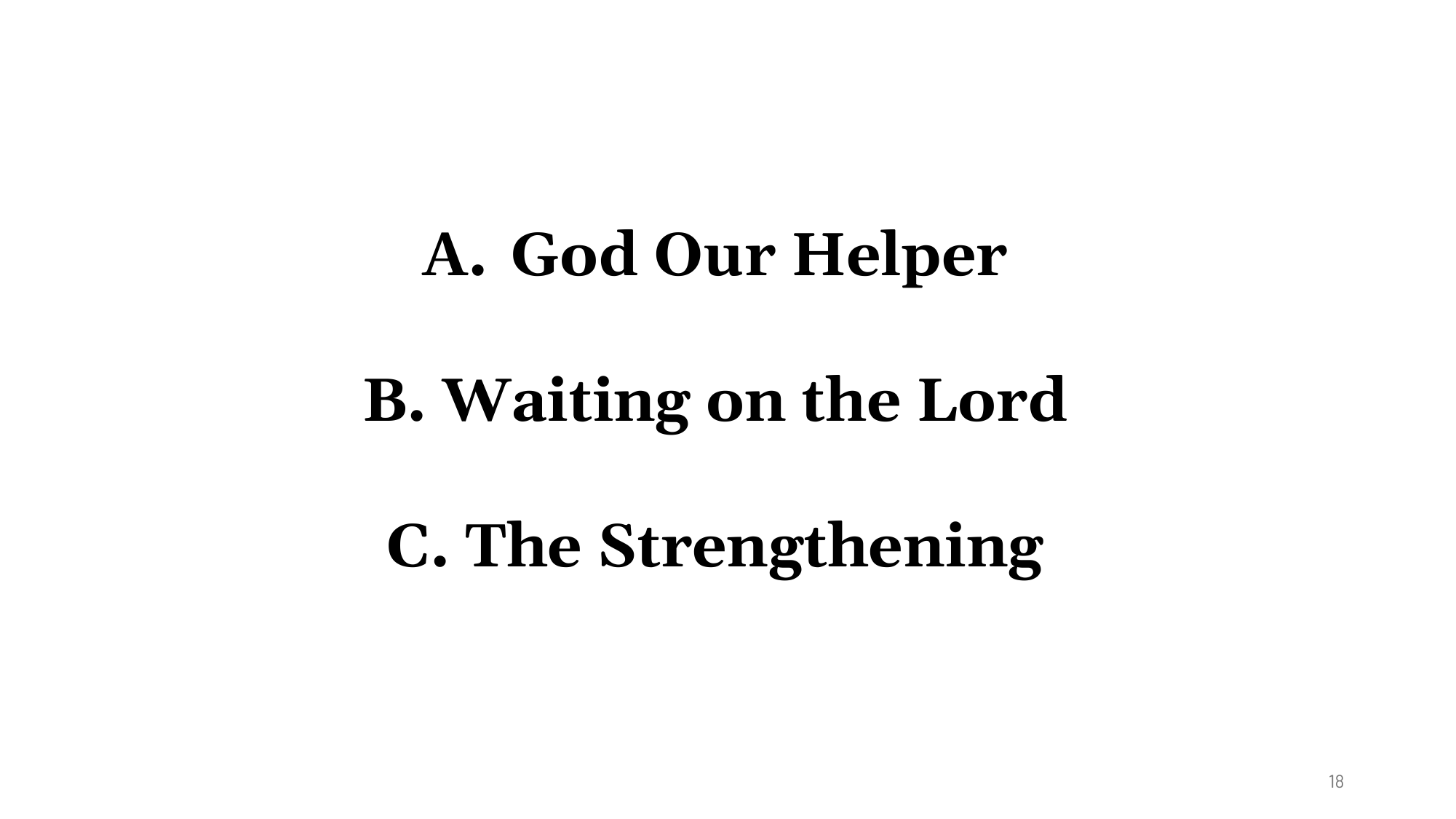

God Our Helper

B. Waiting on the Lord

C. The Strengthening
18